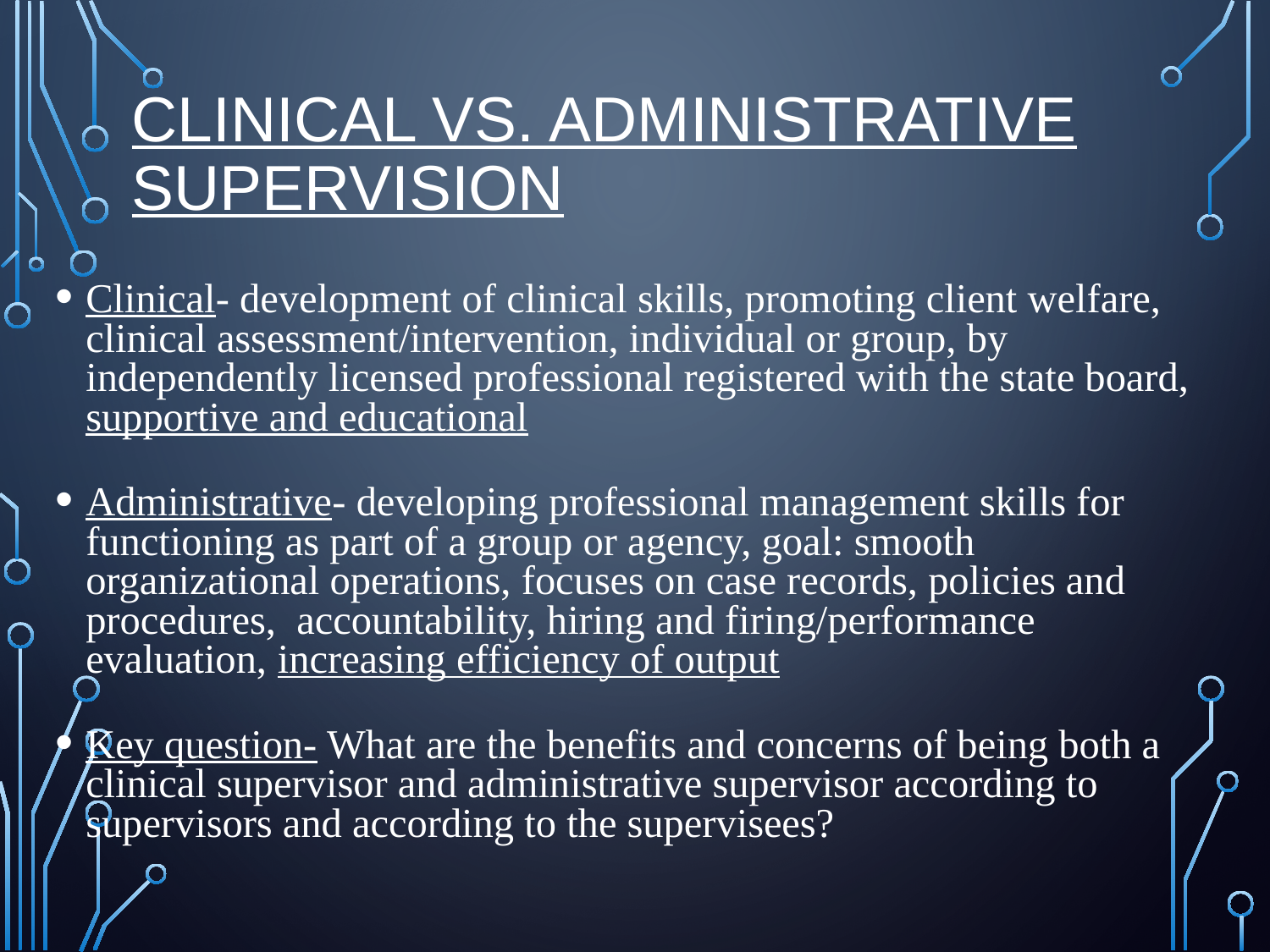

# Clinical Vs. Administrative Supervision
Clinical- development of clinical skills, promoting client welfare, clinical assessment/intervention, individual or group, by independently licensed professional registered with the state board, supportive and educational

Administrative- developing professional management skills for functioning as part of a group or agency, goal: smooth organizational operations, focuses on case records, policies and procedures,  accountability, hiring and firing/performance evaluation, increasing efficiency of output

Key question- What are the benefits and concerns of being both a clinical supervisor and administrative supervisor according to supervisors and according to the supervisees?